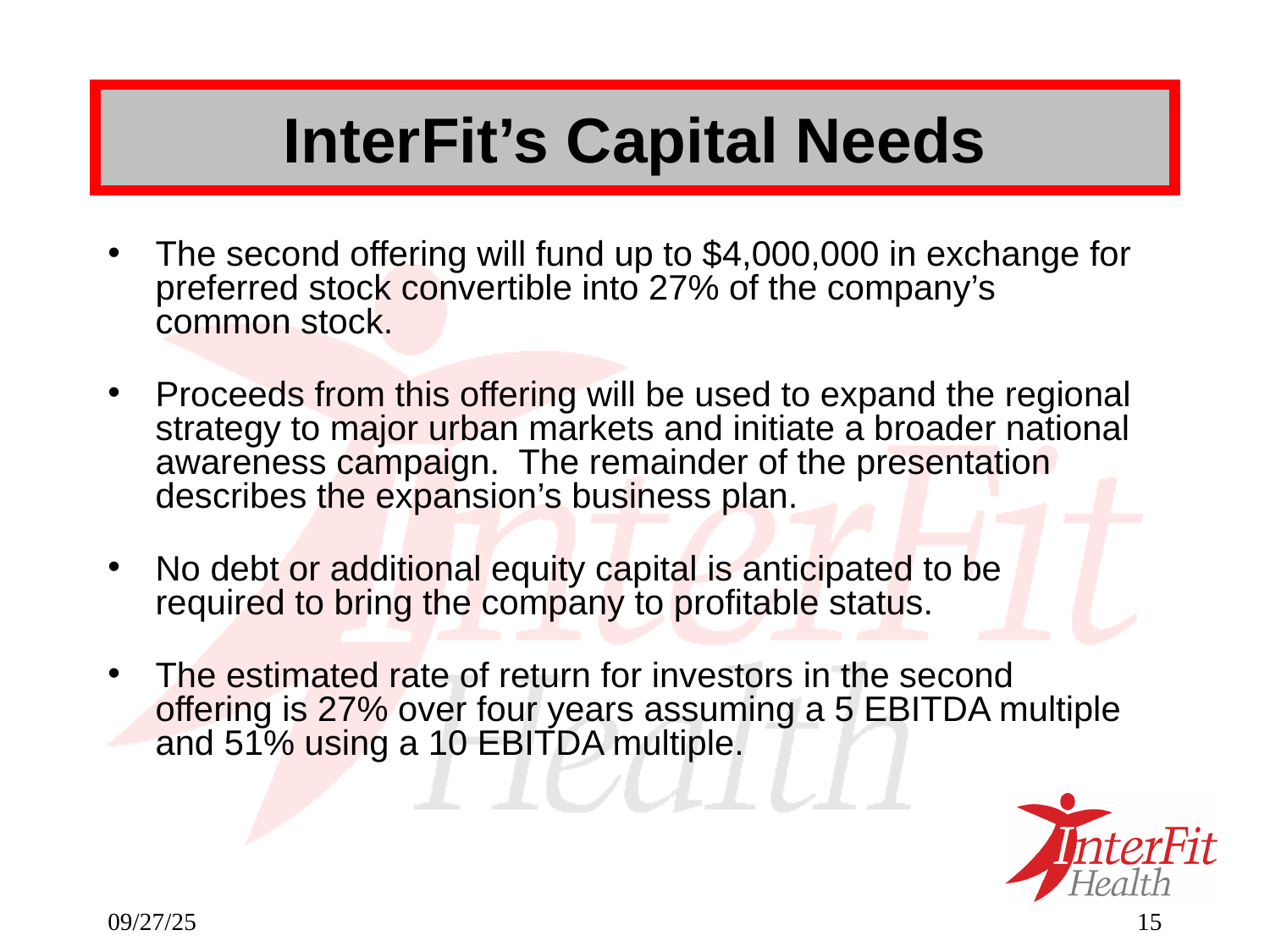

# InterFit’s Capital Needs
The second offering will fund up to $4,000,000 in exchange for preferred stock convertible into 27% of the company’s common stock.

Proceeds from this offering will be used to expand the regional strategy to major urban markets and initiate a broader national awareness campaign.  The remainder of the presentation describes the expansion’s business plan.

No debt or additional equity capital is anticipated to be required to bring the company to profitable status.

The estimated rate of return for investors in the second offering is 27% over four years assuming a 5 EBITDA multiple and 51% using a 10 EBITDA multiple.

09/27/25
15